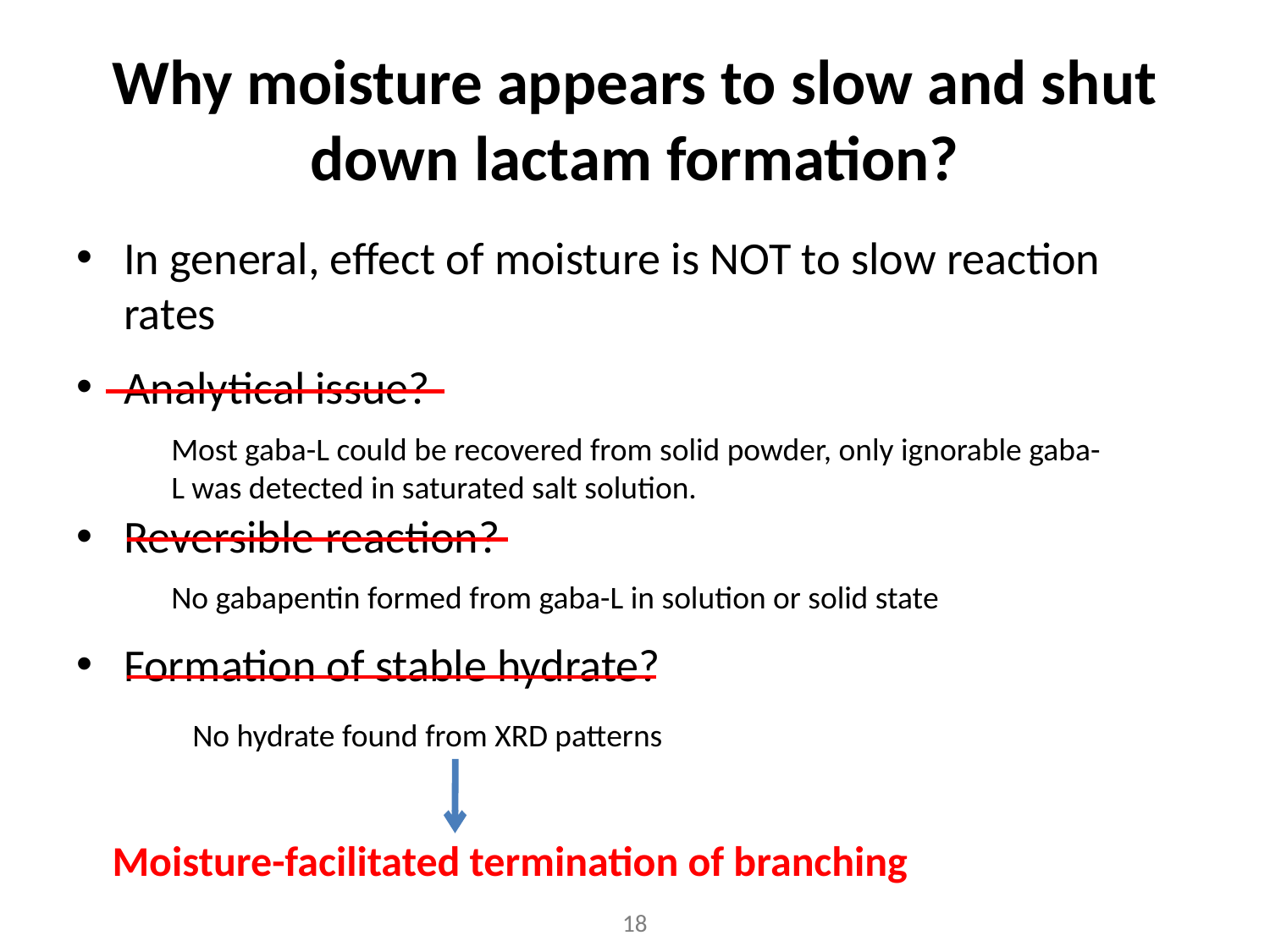

# Why moisture appears to slow and shut down lactam formation?
In general, effect of moisture is NOT to slow reaction rates
Analytical issue?

Reversible reaction?

Formation of stable hydrate?
Most gaba-L could be recovered from solid powder, only ignorable gaba-L was detected in saturated salt solution.
No gabapentin formed from gaba-L in solution or solid state
No hydrate found from XRD patterns
Moisture-facilitated termination of branching
18